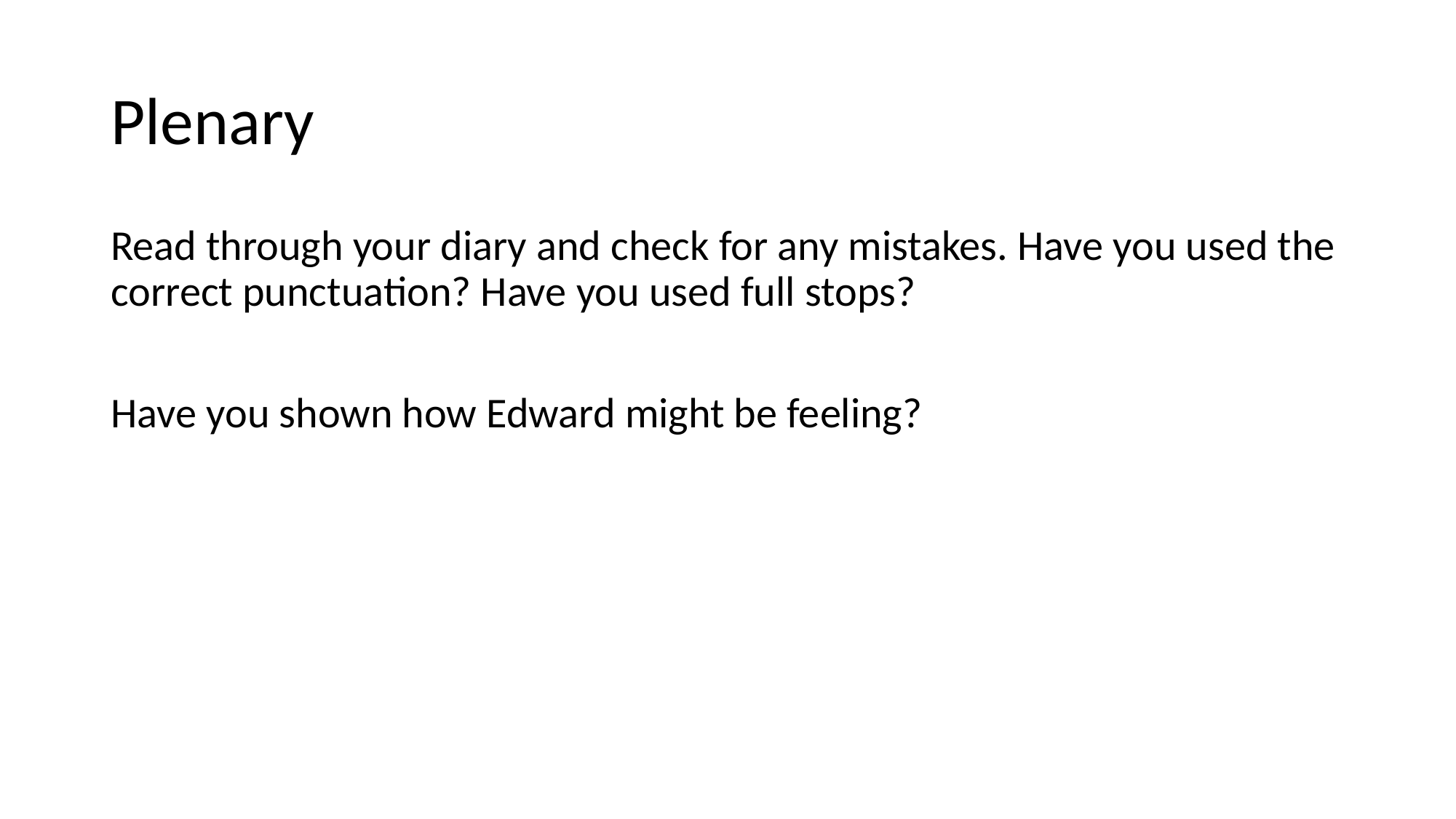

# Plenary
Read through your diary and check for any mistakes. Have you used the correct punctuation? Have you used full stops?

Have you shown how Edward might be feeling?